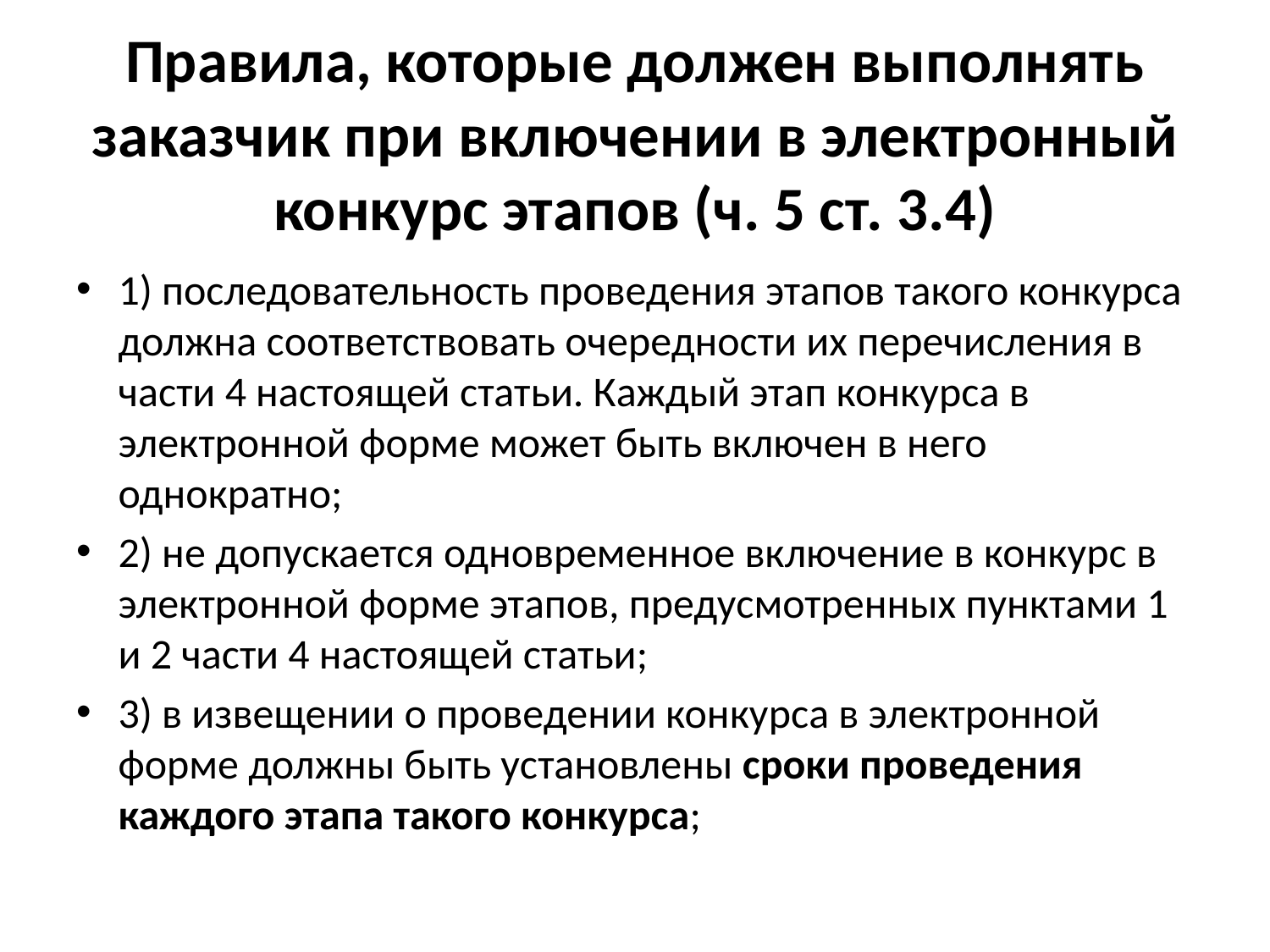

# Правила, которые должен выполнять заказчик при включении в электронный конкурс этапов (ч. 5 ст. 3.4)
1) последовательность проведения этапов такого конкурса должна соответствовать очередности их перечисления в части 4 настоящей статьи. Каждый этап конкурса в электронной форме может быть включен в него однократно;
2) не допускается одновременное включение в конкурс в электронной форме этапов, предусмотренных пунктами 1 и 2 части 4 настоящей статьи;
3) в извещении о проведении конкурса в электронной форме должны быть установлены сроки проведения каждого этапа такого конкурса;